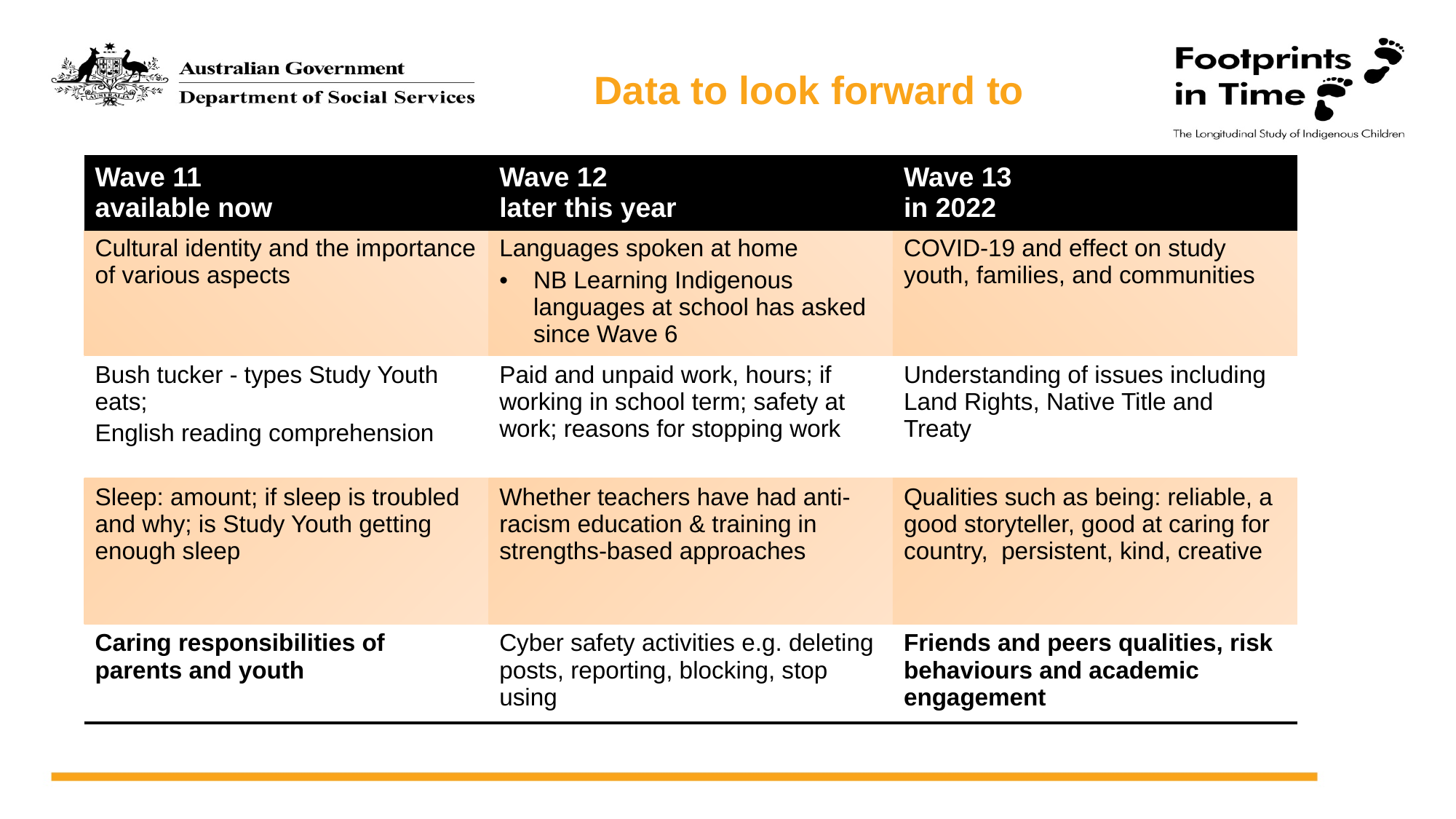

Data to look forward to
| Wave 11 available now | Wave 12 later this year | Wave 13 in 2022 |
| --- | --- | --- |
| Cultural identity and the importance of various aspects | Languages spoken at home NB Learning Indigenous languages at school has asked since Wave 6 | COVID-19 and effect on study youth, families, and communities |
| Bush tucker - types Study Youth eats; English reading comprehension | Paid and unpaid work, hours; if working in school term; safety at work; reasons for stopping work | Understanding of issues including Land Rights, Native Title and Treaty |
| Sleep: amount; if sleep is troubled and why; is Study Youth getting enough sleep | Whether teachers have had anti-racism education & training in strengths-based approaches | Qualities such as being: reliable, a good storyteller, good at caring for country, persistent, kind, creative |
| Caring responsibilities of parents and youth | Cyber safety activities e.g. deleting posts, reporting, blocking, stop using | Friends and peers qualities, risk behaviours and academic engagement |